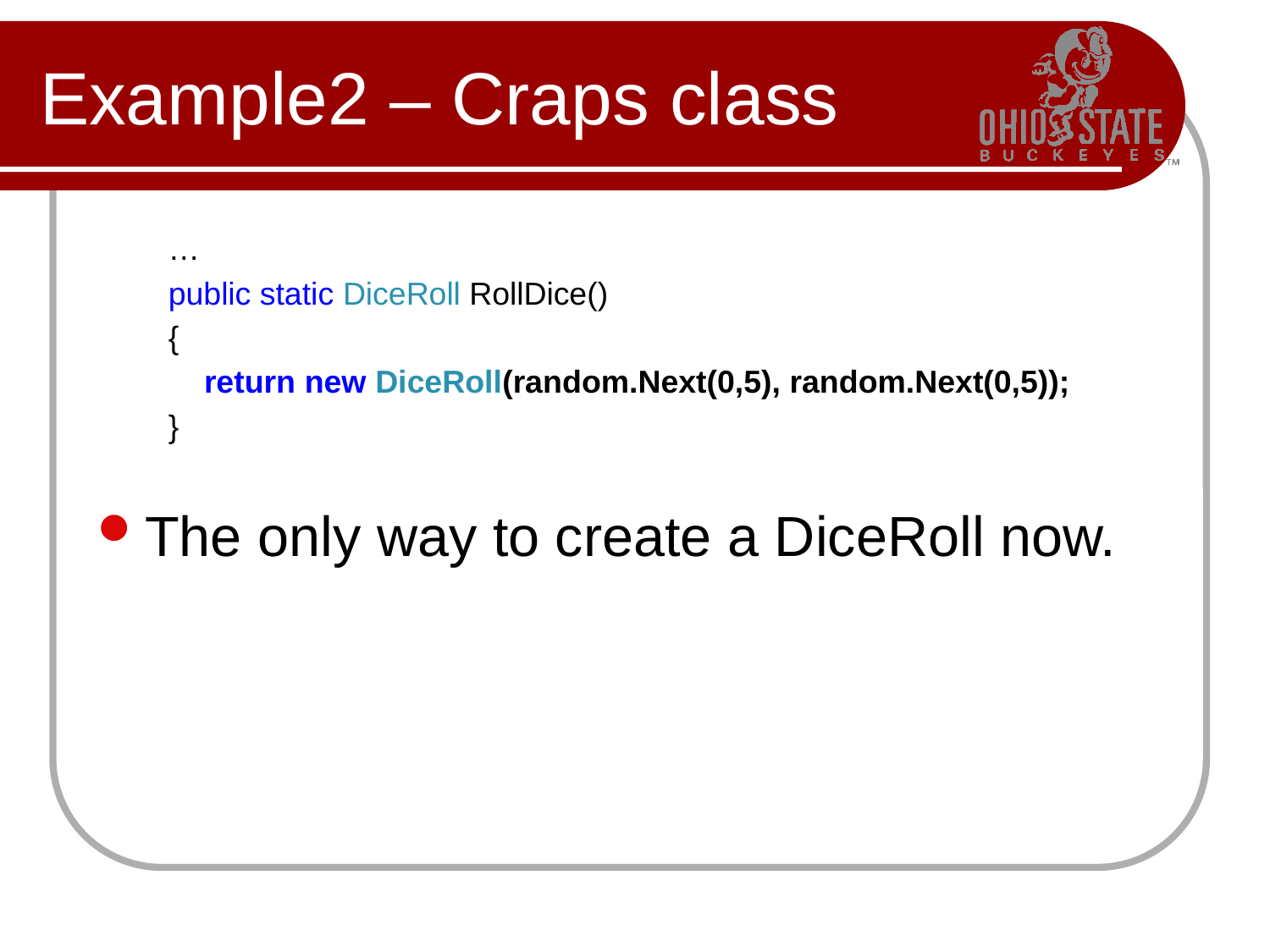

# Example2 – Craps class
        …
        public static DiceRoll RollDice()
        {
            return new DiceRoll(random.Next(0,5), random.Next(0,5));
        }

The only way to create a DiceRoll now.